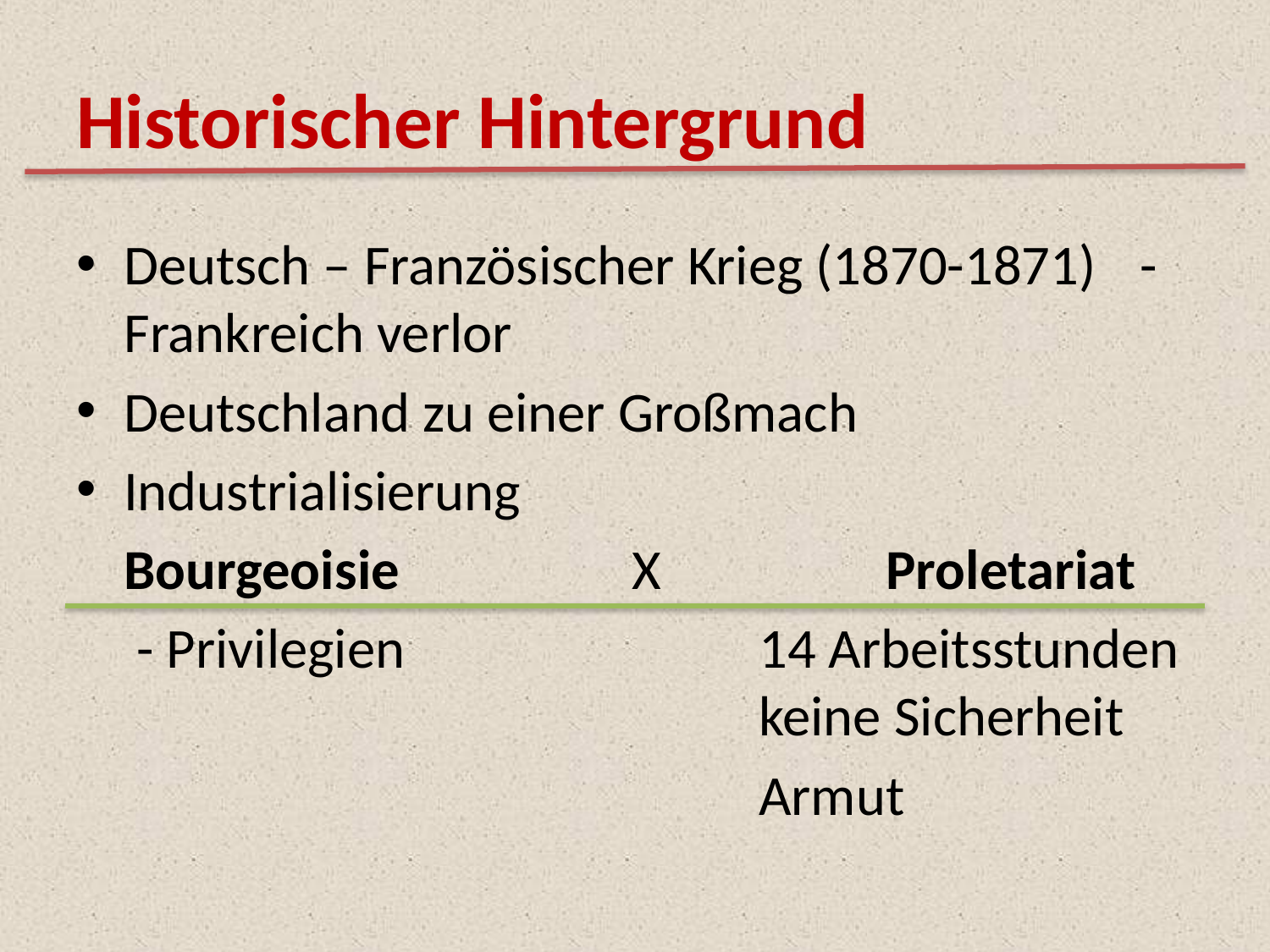

# Historischer Hintergrund
Deutsch – Französischer Krieg (1870-1871) 	- Frankreich verlor
Deutschland zu einer Großmach
Industrialisierung
	Bourgeoisie 		X		Proletariat
	 - Privilegien 			14 Arbeitsstunden 					keine Sicherheit
						Armut